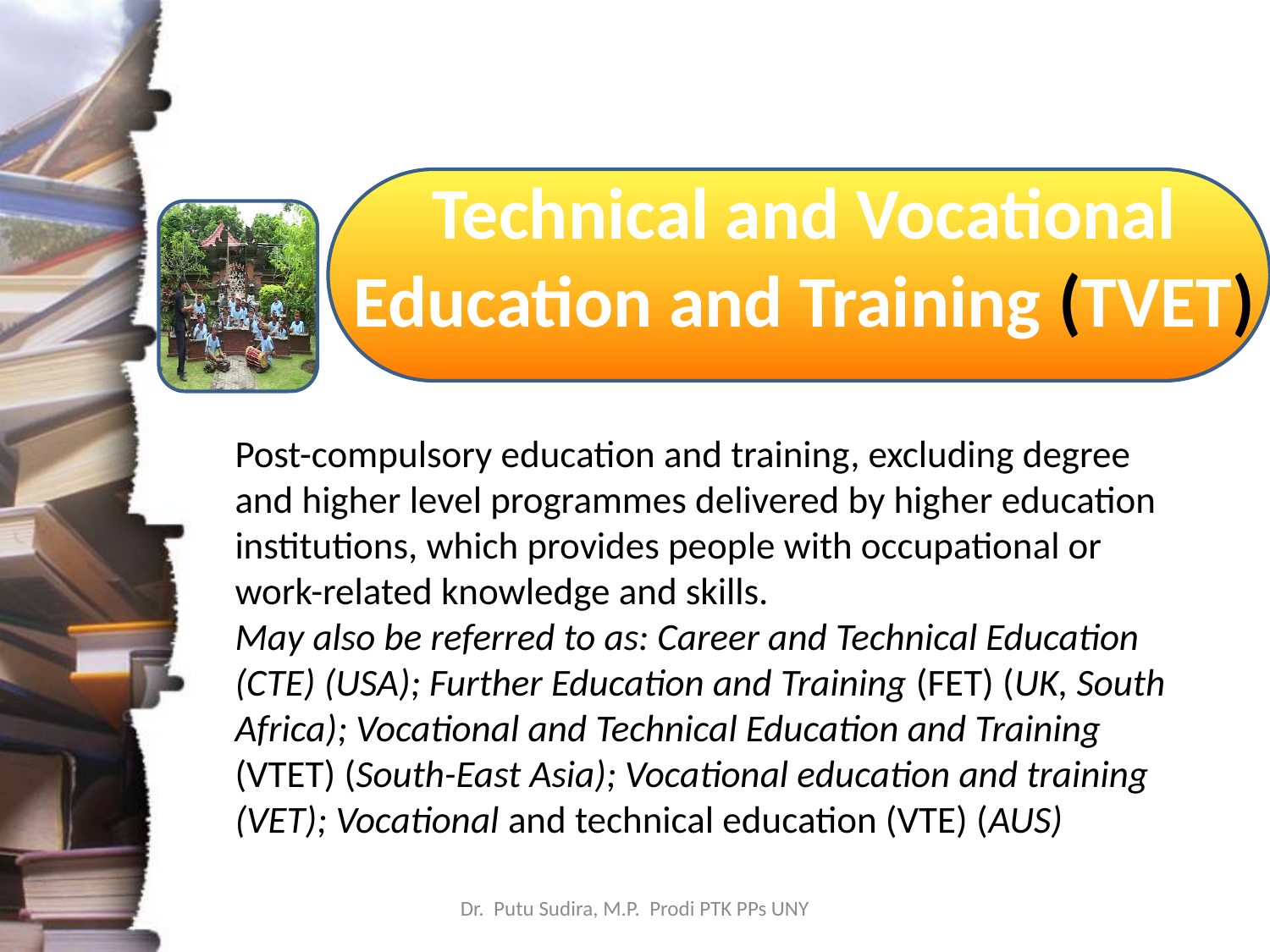

# Technical and Vocational Education and Training (TVET)

Post-compulsory education and training, excluding degree and higher level programmes delivered by higher education institutions, which provides people with occupational or work-related knowledge and skills.
May also be referred to as: Career and Technical Education (CTE) (USA); Further Education and Training (FET) (UK, South Africa); Vocational and Technical Education and Training
(VTET) (South-East Asia); Vocational education and training (VET); Vocational and technical education (VTE) (AUS)

Dr.  Putu Sudira, M.P.  Prodi PTK PPs UNY